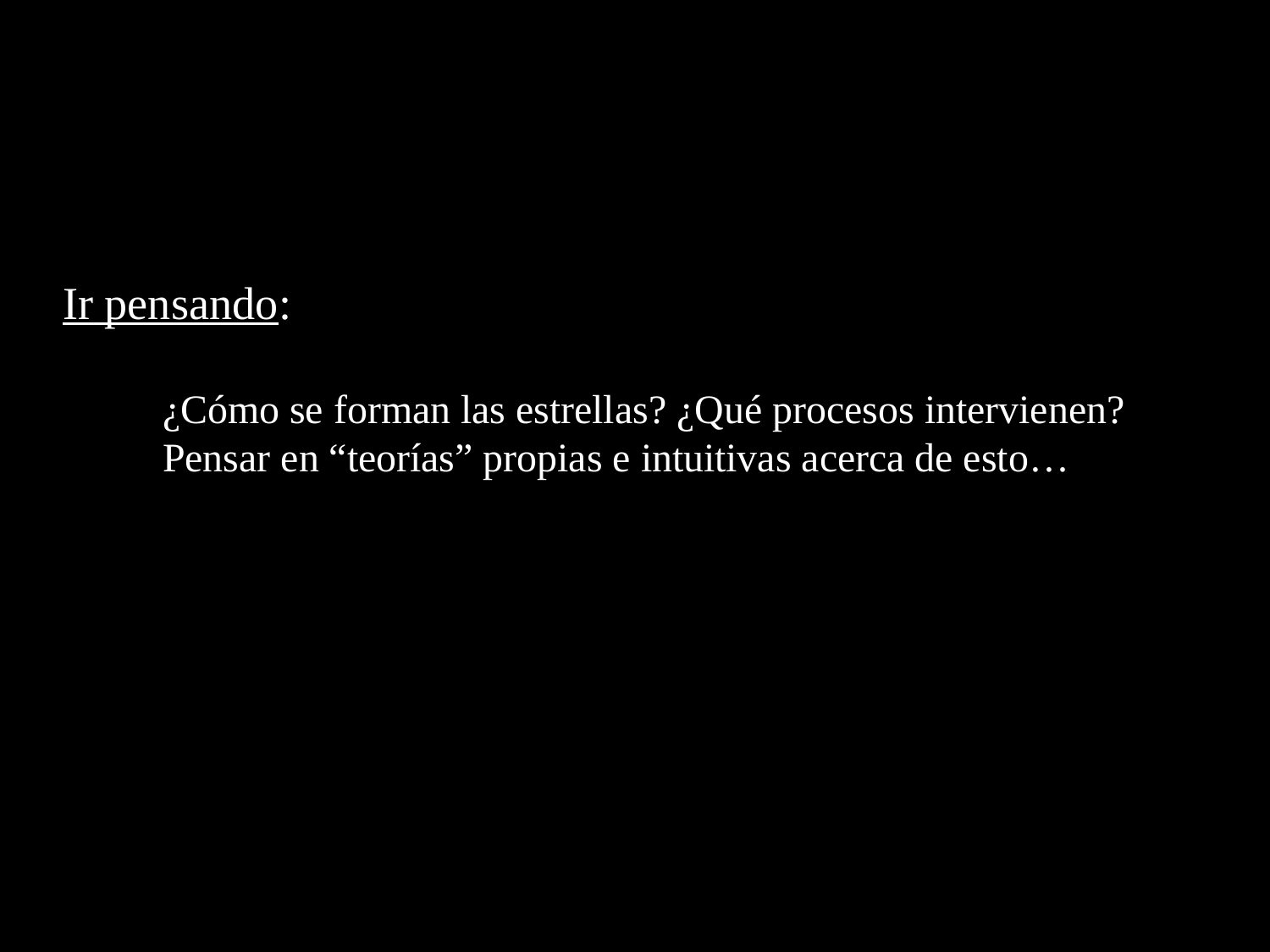

Ir pensando:
¿Cómo se forman las estrellas? ¿Qué procesos intervienen?
Pensar en “teorías” propias e intuitivas acerca de esto…